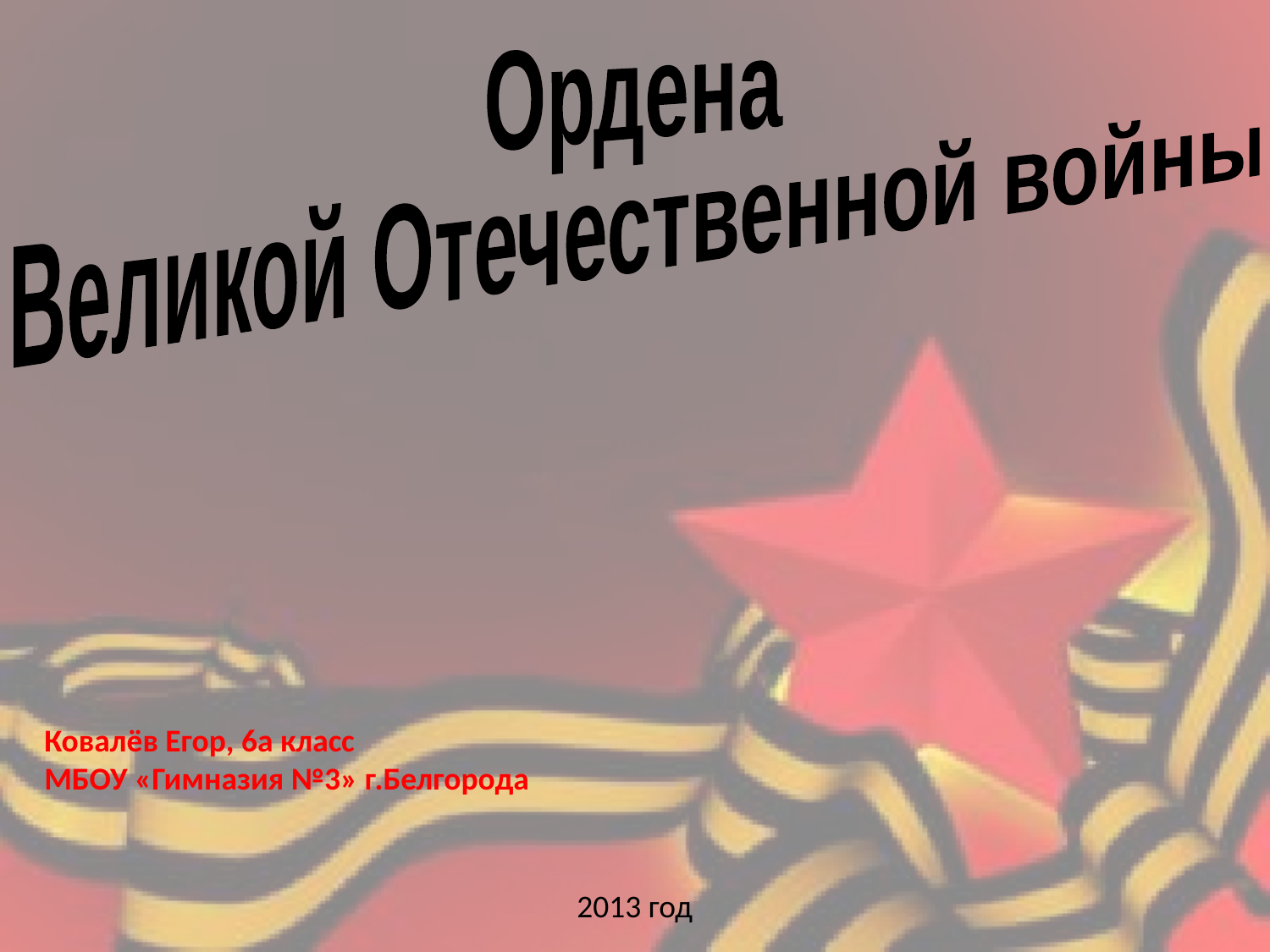

Ордена
Великой Отечественной войны
Ковалёв Егор, 6а класс
МБОУ «Гимназия №3» г.Белгорода
2013 год